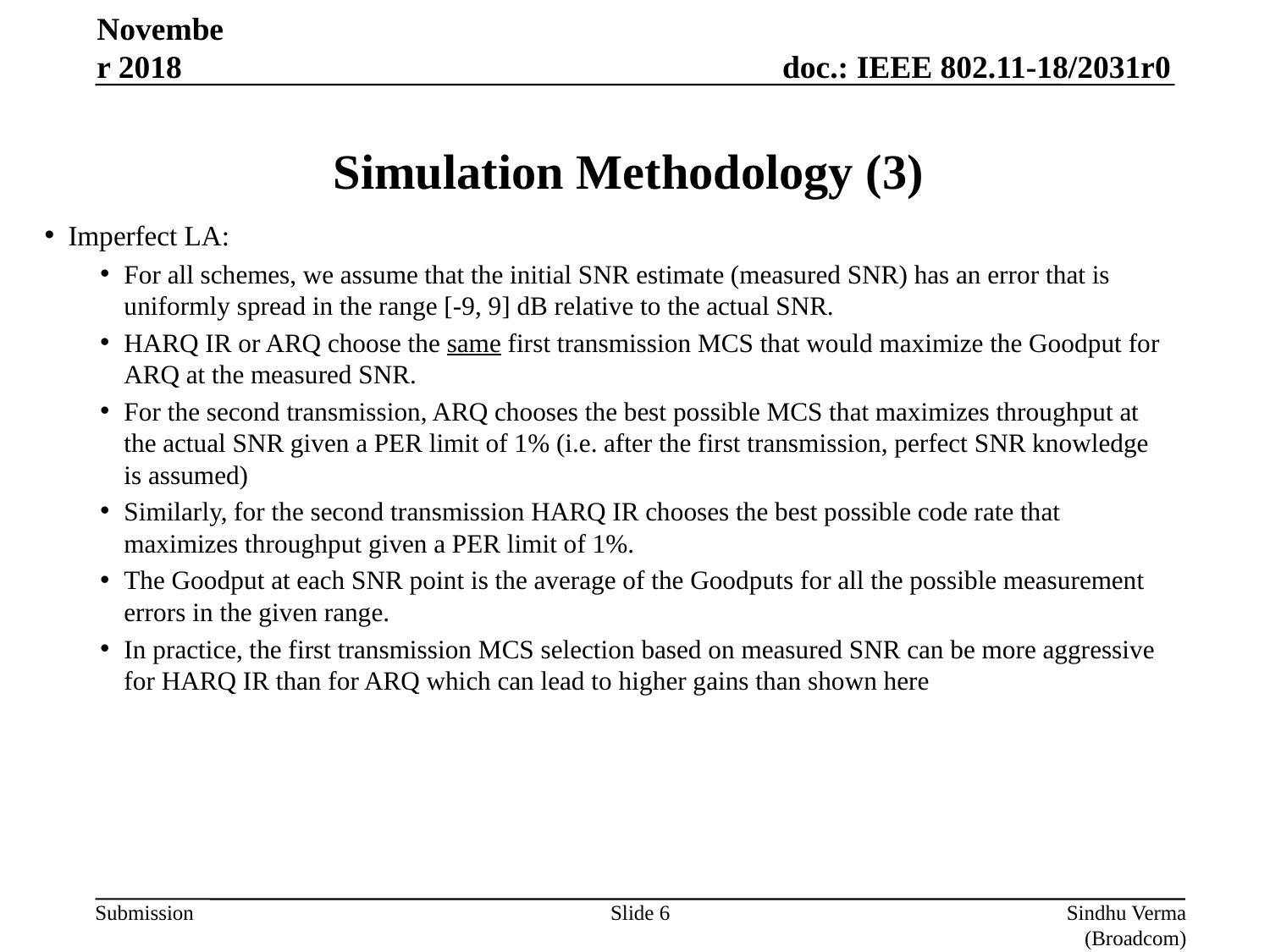

November 2018
# Simulation Methodology (3)
Imperfect LA:
For all schemes, we assume that the initial SNR estimate (measured SNR) has an error that is uniformly spread in the range [-9, 9] dB relative to the actual SNR.
HARQ IR or ARQ choose the same first transmission MCS that would maximize the Goodput for ARQ at the measured SNR.
For the second transmission, ARQ chooses the best possible MCS that maximizes throughput at the actual SNR given a PER limit of 1% (i.e. after the first transmission, perfect SNR knowledge is assumed)
Similarly, for the second transmission HARQ IR chooses the best possible code rate that maximizes throughput given a PER limit of 1%.
The Goodput at each SNR point is the average of the Goodputs for all the possible measurement errors in the given range.
In practice, the first transmission MCS selection based on measured SNR can be more aggressive for HARQ IR than for ARQ which can lead to higher gains than shown here

Slide 6
Sindhu Verma (Broadcom)